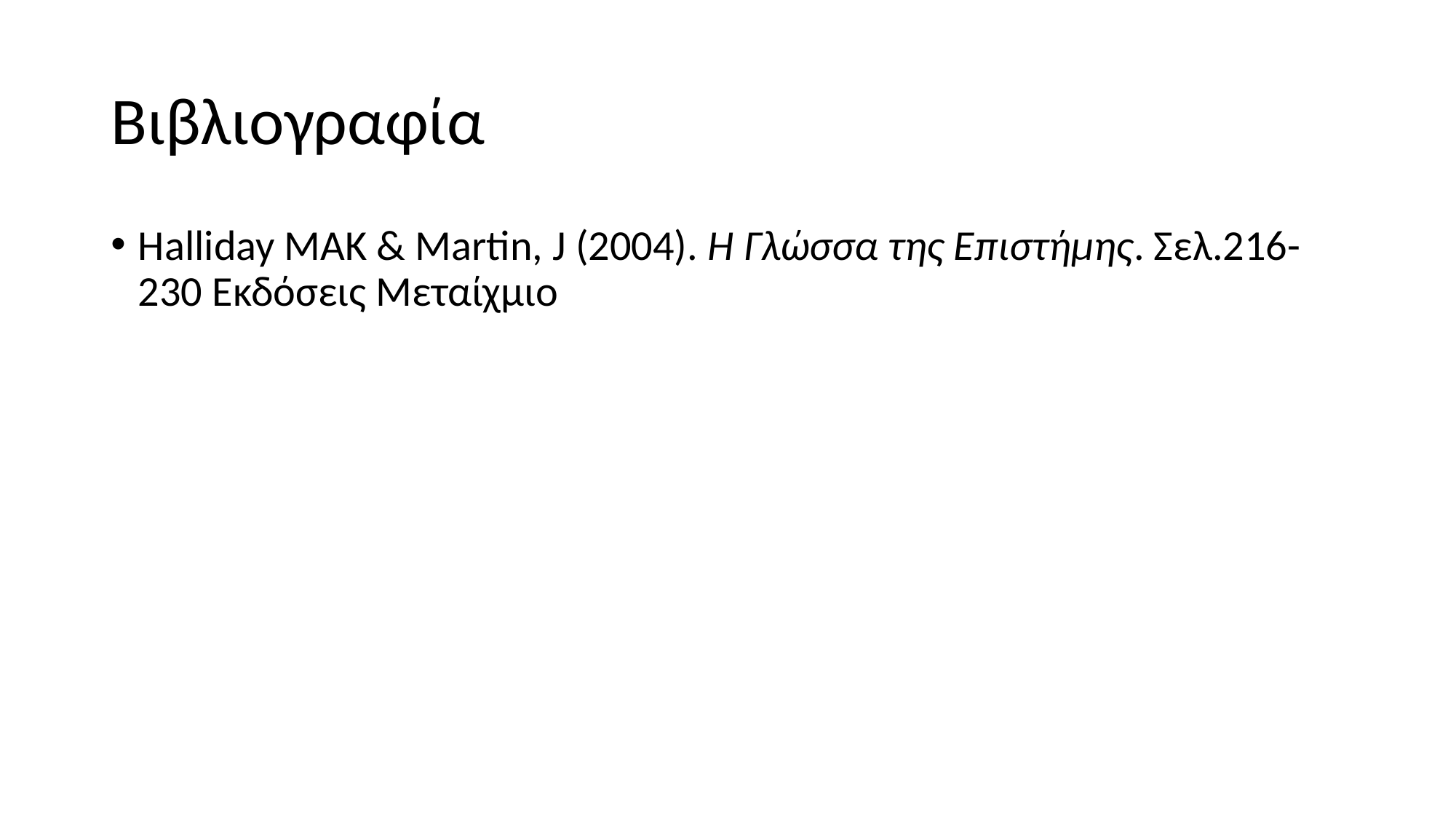

# Βιβλιογραφία
Halliday MAK & Martin, J (2004). H Γλώσσα της Επιστήμης. Σελ.216-230 Εκδόσεις Μεταίχμιο